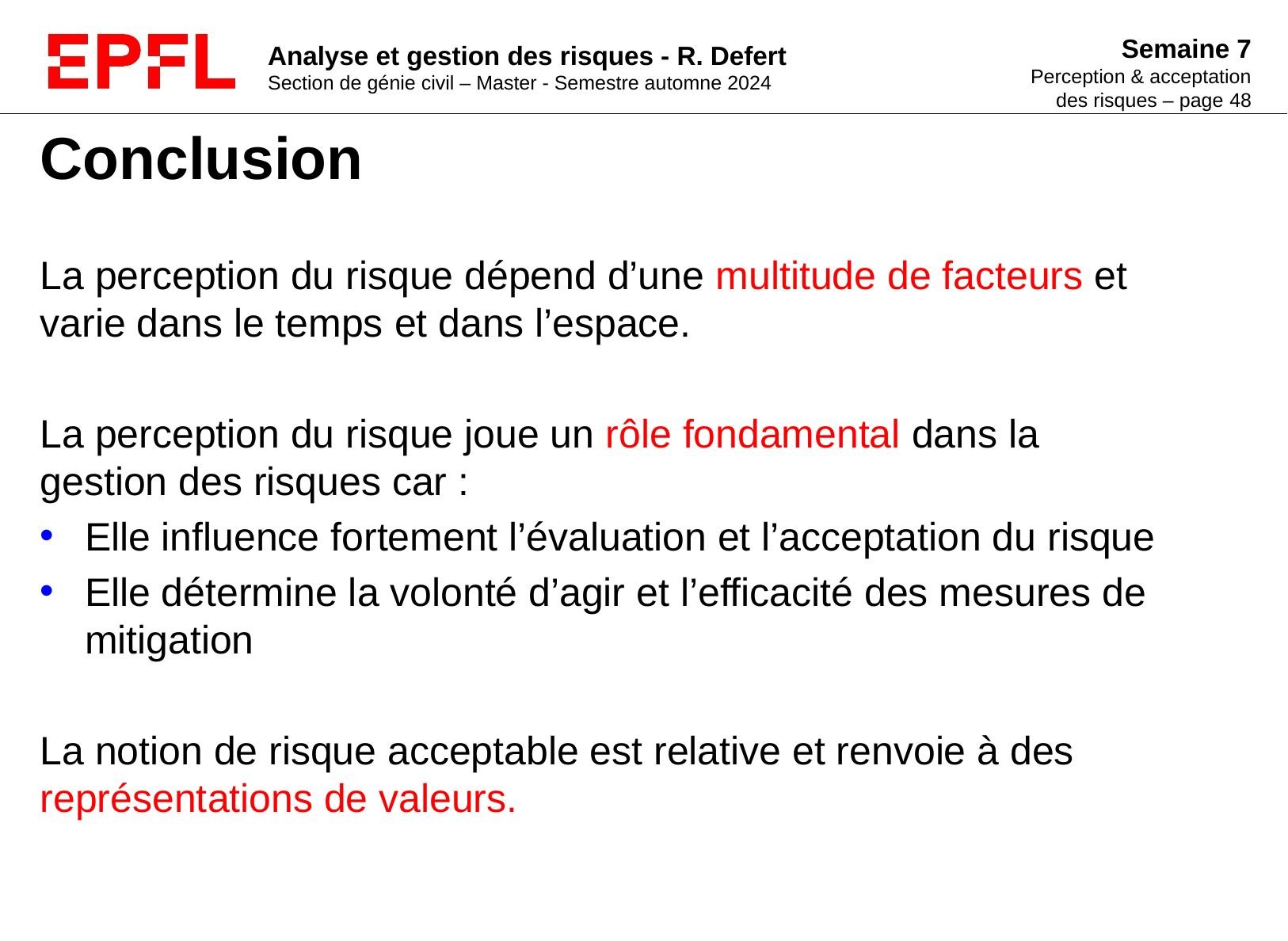

# Conclusion
La perception du risque dépend d’une multitude de facteurs et varie dans le temps et dans l’espace.

La perception du risque joue un rôle fondamental dans la gestion des risques car :
Elle influence fortement l’évaluation et l’acceptation du risque
Elle détermine la volonté d’agir et l’efficacité des mesures de mitigation

La notion de risque acceptable est relative et renvoie à des représentations de valeurs.